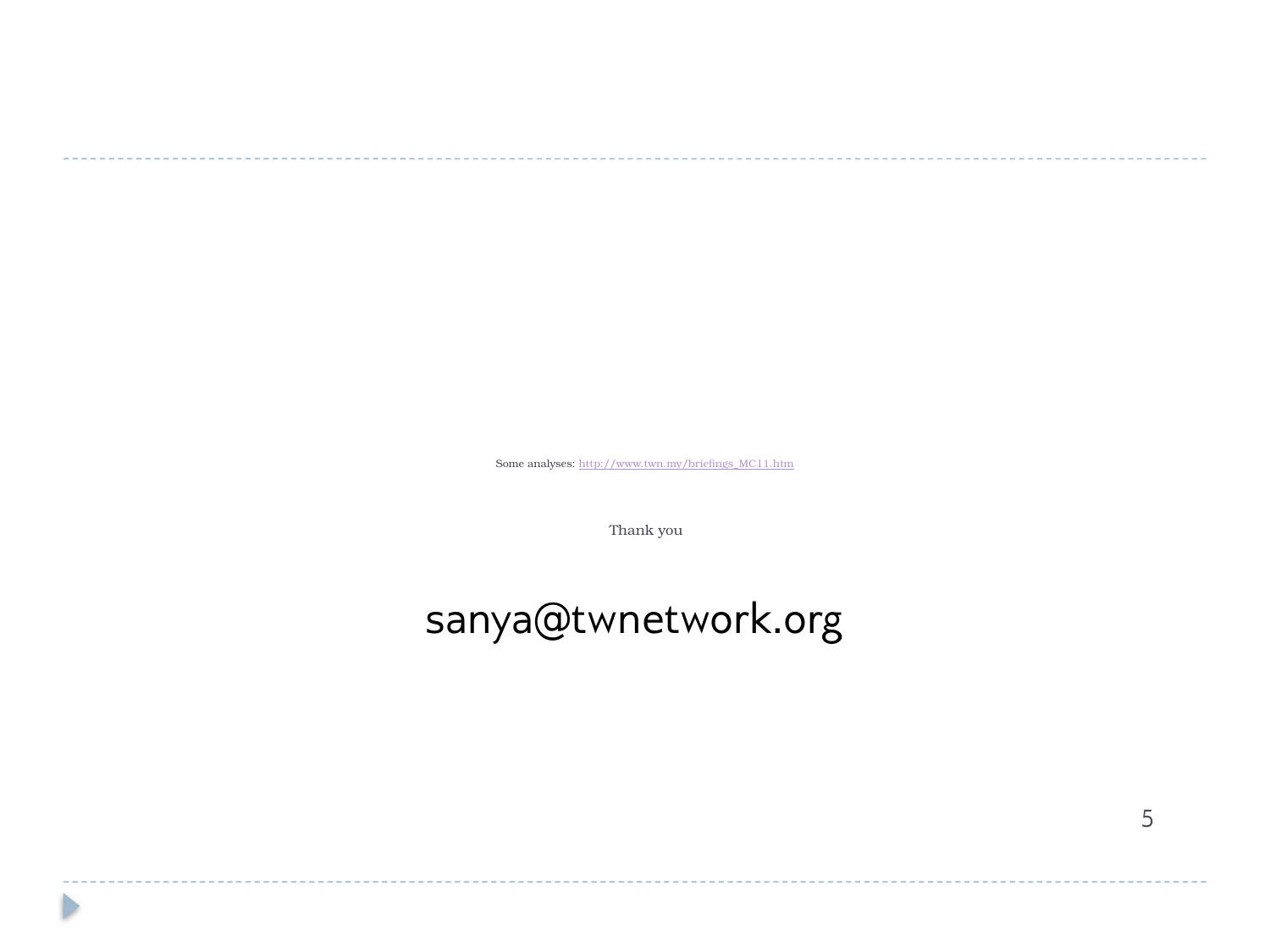

# Some analyses: http://www.twn.my/briefings_MC11.htm Thank you

sanya@twnetwork.org
5